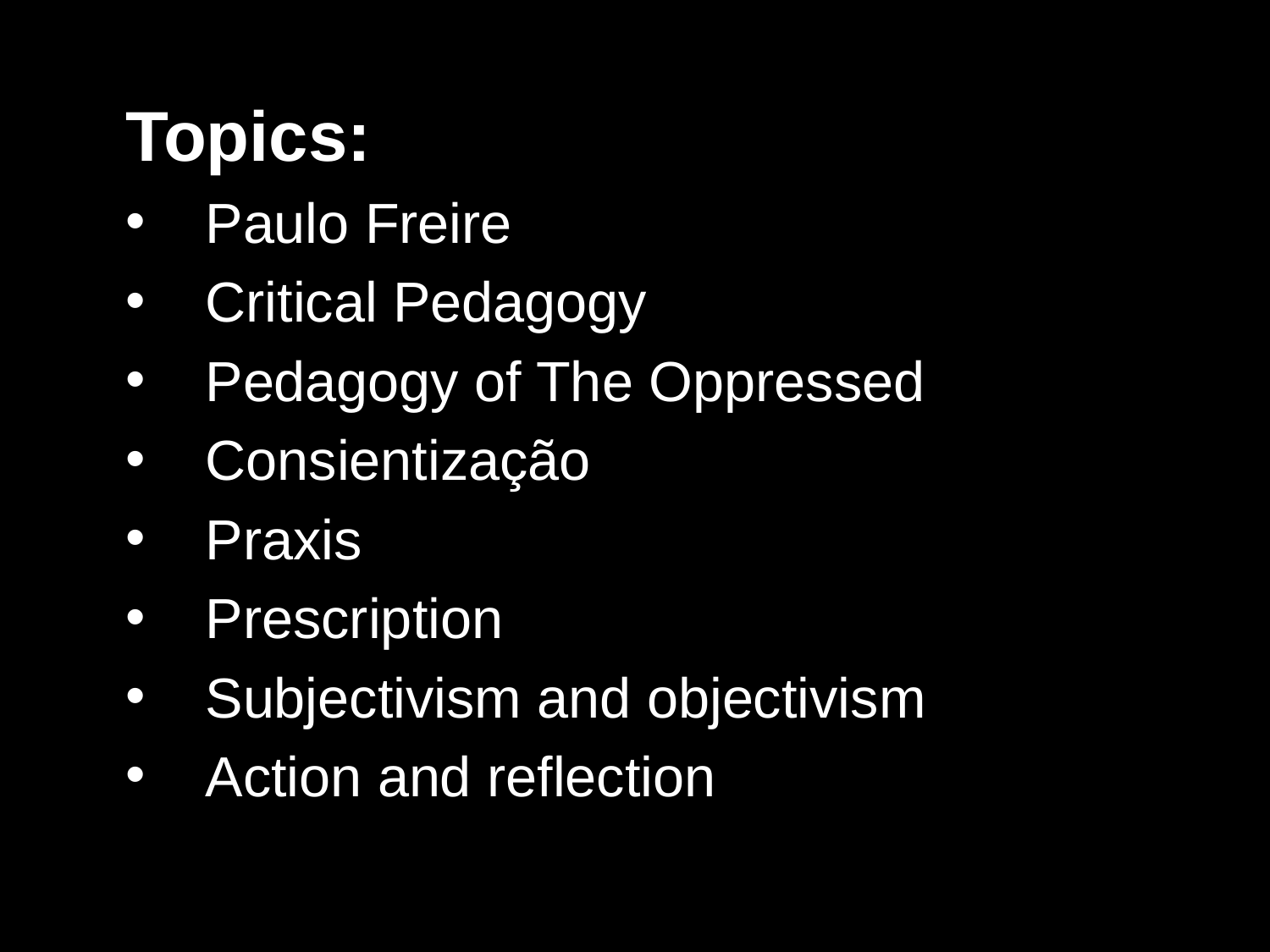

Topics:
Paulo Freire
Critical Pedagogy
Pedagogy of The Oppressed
Consientização
Praxis
Prescription
Subjectivism and objectivism
Action and reflection